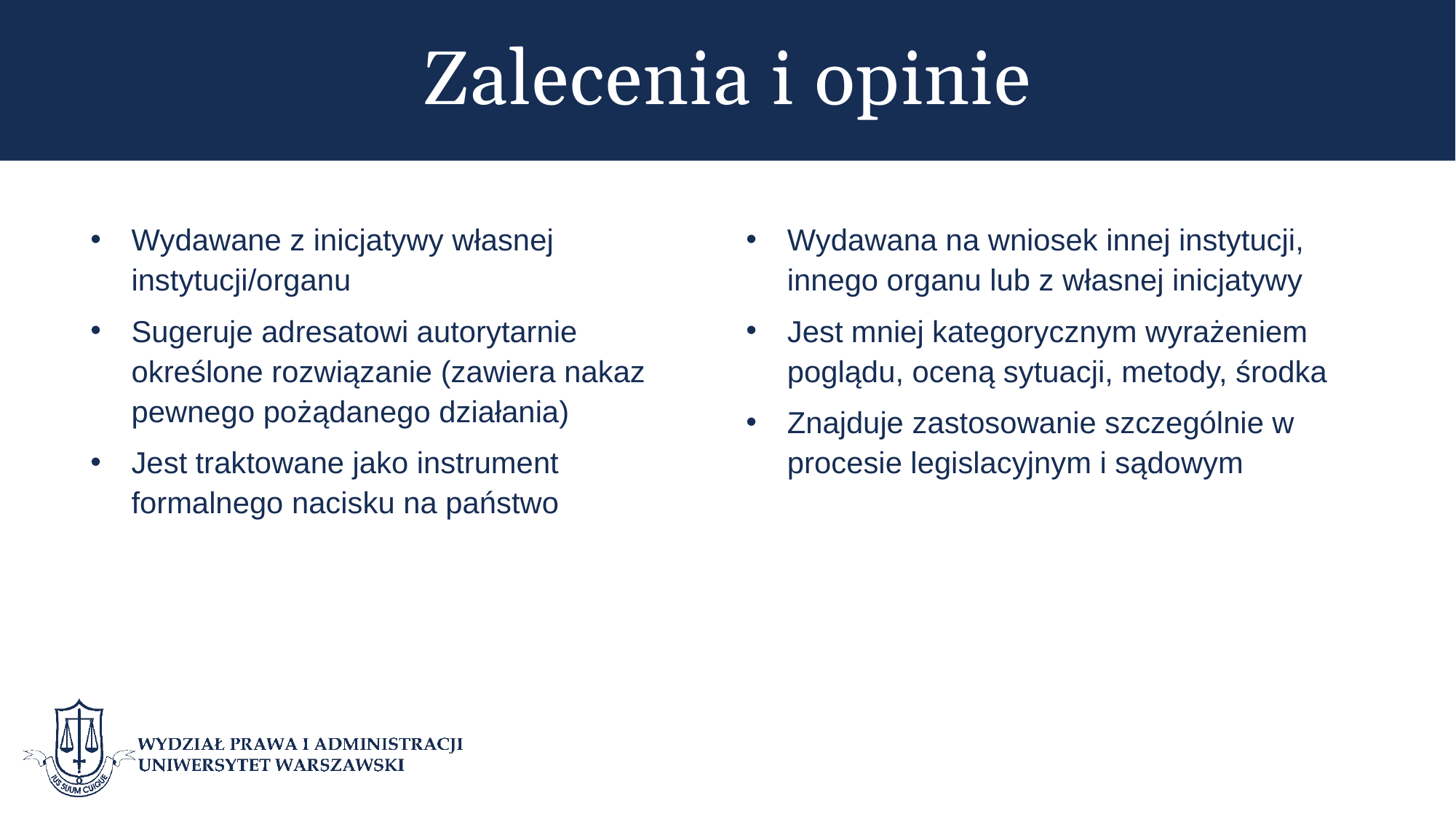

# Zalecenia i opinie
Wydawane z inicjatywy własnej instytucji/organu
Sugeruje adresatowi autorytarnie określone rozwiązanie (zawiera nakaz pewnego pożądanego działania)
Jest traktowane jako instrument formalnego nacisku na państwo
Wydawana na wniosek innej instytucji, innego organu lub z własnej inicjatywy
Jest mniej kategorycznym wyrażeniem poglądu, oceną sytuacji, metody, środka
Znajduje zastosowanie szczególnie w procesie legislacyjnym i sądowym